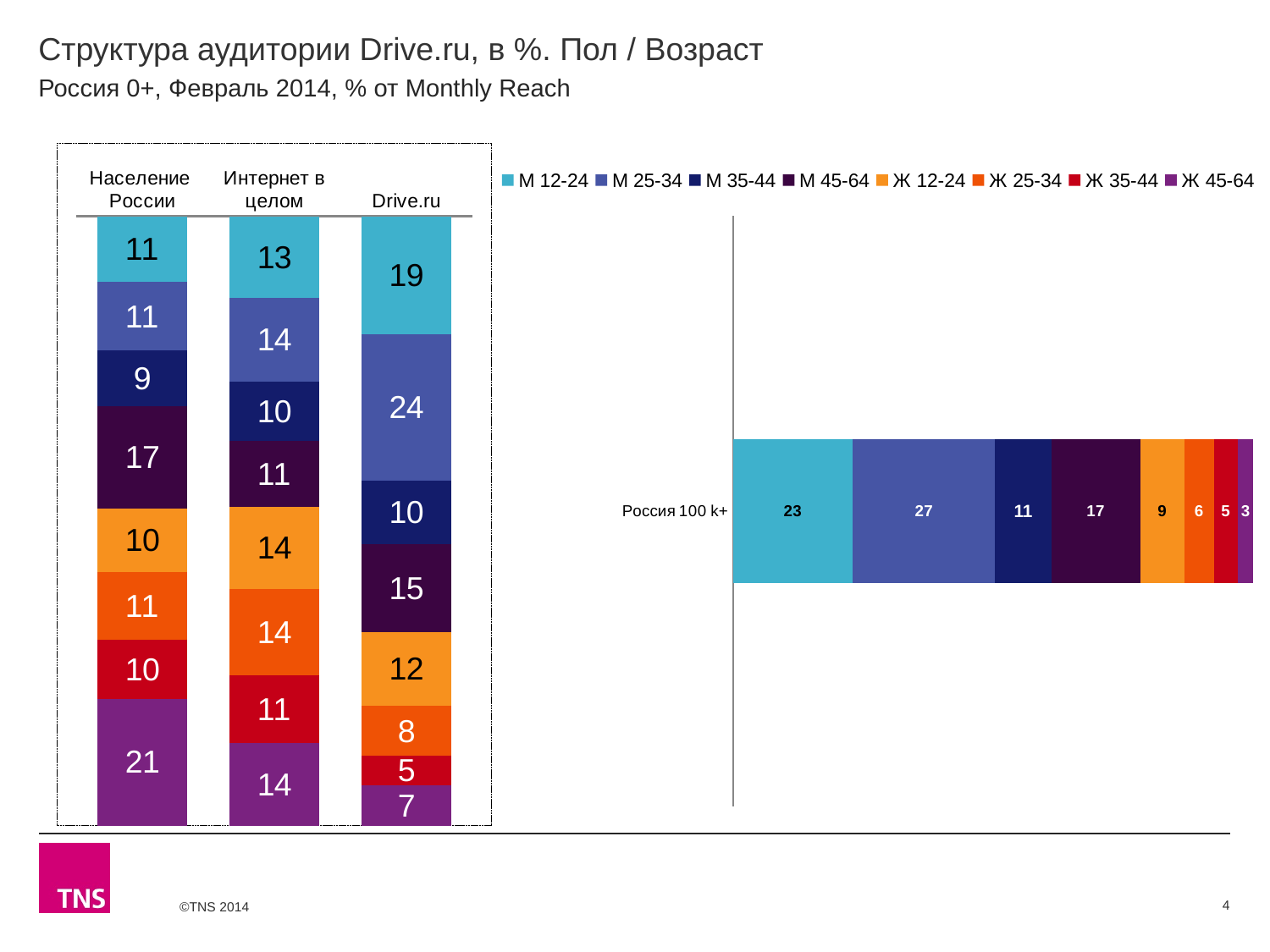

# Структура аудитории Drive.ru, в %. Пол / Возраст
Россия 0+, Февраль 2014, % от Monthly Reach

### Chart

| Category | М 12-24 | М 25-34 | М 35-44 | М 45-64 | Ж 12-24 | Ж 25-34 | Ж 35-44 | Ж 45-64 |
|---|---|---|---|---|---|---|---|---|
| Население  России | 10.8 | 11.2 | 9.1 | 16.8 | 10.4 | 11.2 | 9.6 | 20.8 |
| Интернет в целом | 13.4 | 13.7 | 9.8 | 10.8 | 13.5 | 14.2 | 11.1 | 13.5 |
| Drive.ru | 19.3 | 24.1 | 10.3 | 14.5 | 12.1 | 8.200000000000001 | 4.8 | 6.6 |

### Chart

| Category | М 12-24 | М 25-34 | М 35-44 | М 45-64 | Ж 12-24 | Ж 25-34 | Ж 35-44 | Ж 45-64 |
|---|---|---|---|---|---|---|---|---|
| Россия 100 k+ | 23.1 | 27.4 | 10.8 | 17.1 | 8.5 | 5.7 | 4.6 | 3.0 |
4